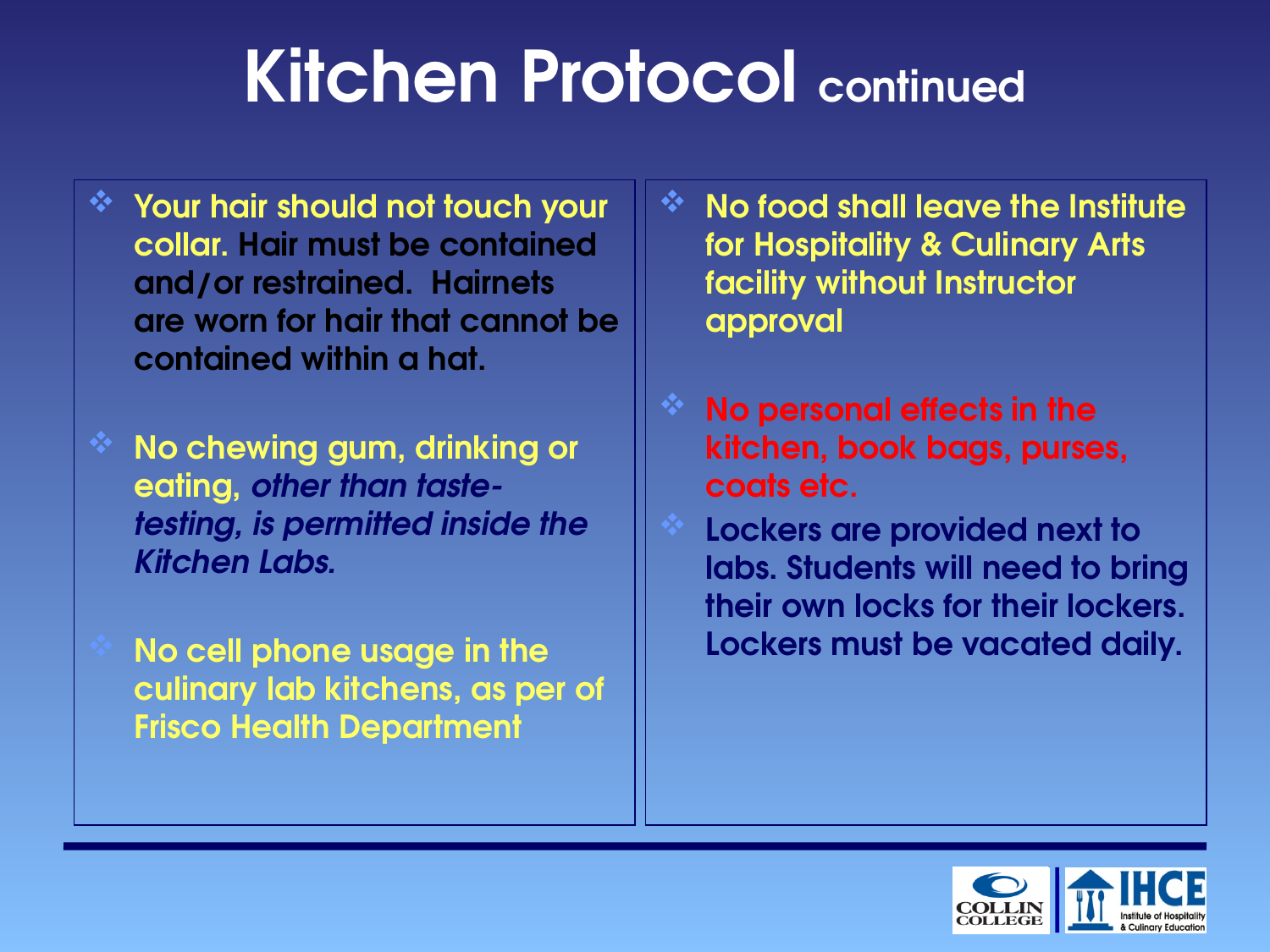

# Kitchen Protocol continued
Your hair should not touch your collar. Hair must be contained and/or restrained.  Hairnets are worn for hair that cannot be contained within a hat.

No chewing gum, drinking or eating, other than taste-testing, is permitted inside the Kitchen Labs.

No cell phone usage in the culinary lab kitchens, as per of Frisco Health Department
No food shall leave the Institute for Hospitality & Culinary Arts facility without Instructor approval

No personal effects in the kitchen, book bags, purses, coats etc.
Lockers are provided next to labs. Students will need to bring their own locks for their lockers. Lockers must be vacated daily.